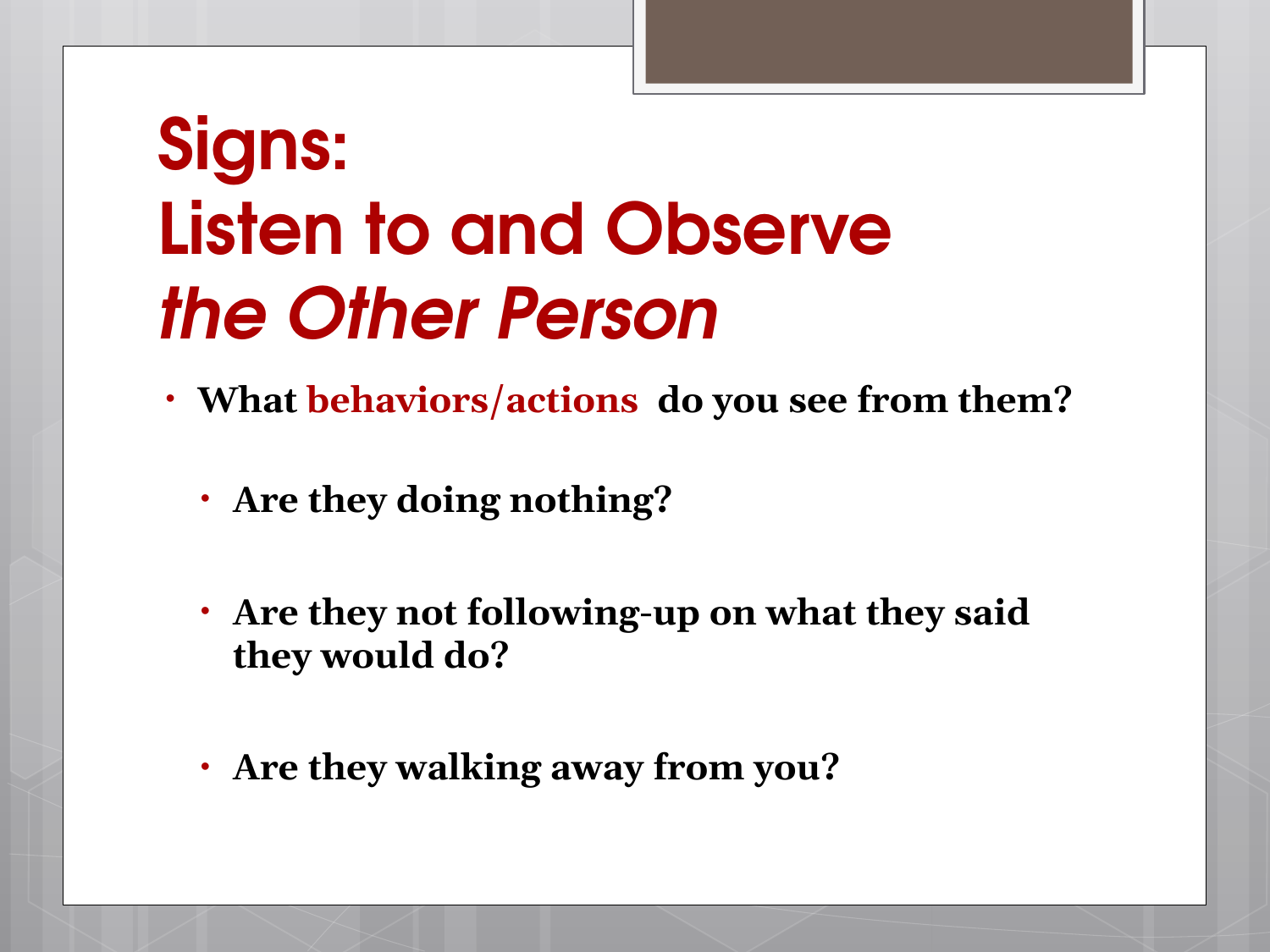

# Signs: Listen to and Observe the Other Person
What behaviors/actions  do you see from them?

Are they doing nothing?

Are they not following-up on what they said they would do?

Are they walking away from you?